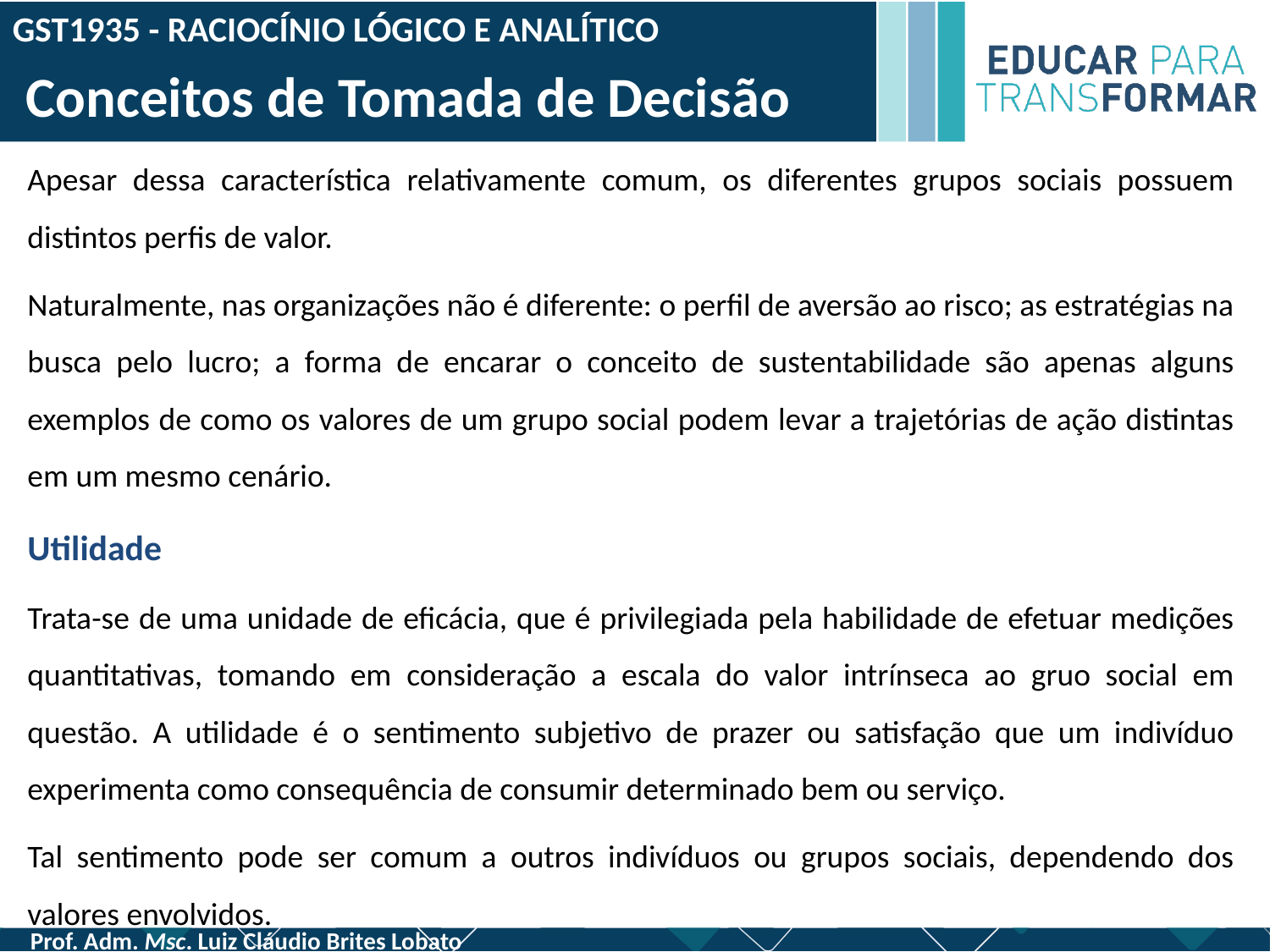

GST1935 - RACIOCÍNIO LÓGICO E ANALÍTICO
 Conceitos de Tomada de Decisão
Apesar dessa característica relativamente comum, os diferentes grupos sociais possuem distintos perfis de valor.
Naturalmente, nas organizações não é diferente: o perfil de aversão ao risco; as estratégias na busca pelo lucro; a forma de encarar o conceito de sustentabilidade são apenas alguns exemplos de como os valores de um grupo social podem levar a trajetórias de ação distintas em um mesmo cenário.
Utilidade
Trata-se de uma unidade de eficácia, que é privilegiada pela habilidade de efetuar medições quantitativas, tomando em consideração a escala do valor intrínseca ao gruo social em questão. A utilidade é o sentimento subjetivo de prazer ou satisfação que um indivíduo experimenta como consequência de consumir determinado bem ou serviço.
Tal sentimento pode ser comum a outros indivíduos ou grupos sociais, dependendo dos valores envolvidos.

Prof. Adm. Msc. Luiz Cláudio Brites Lobato